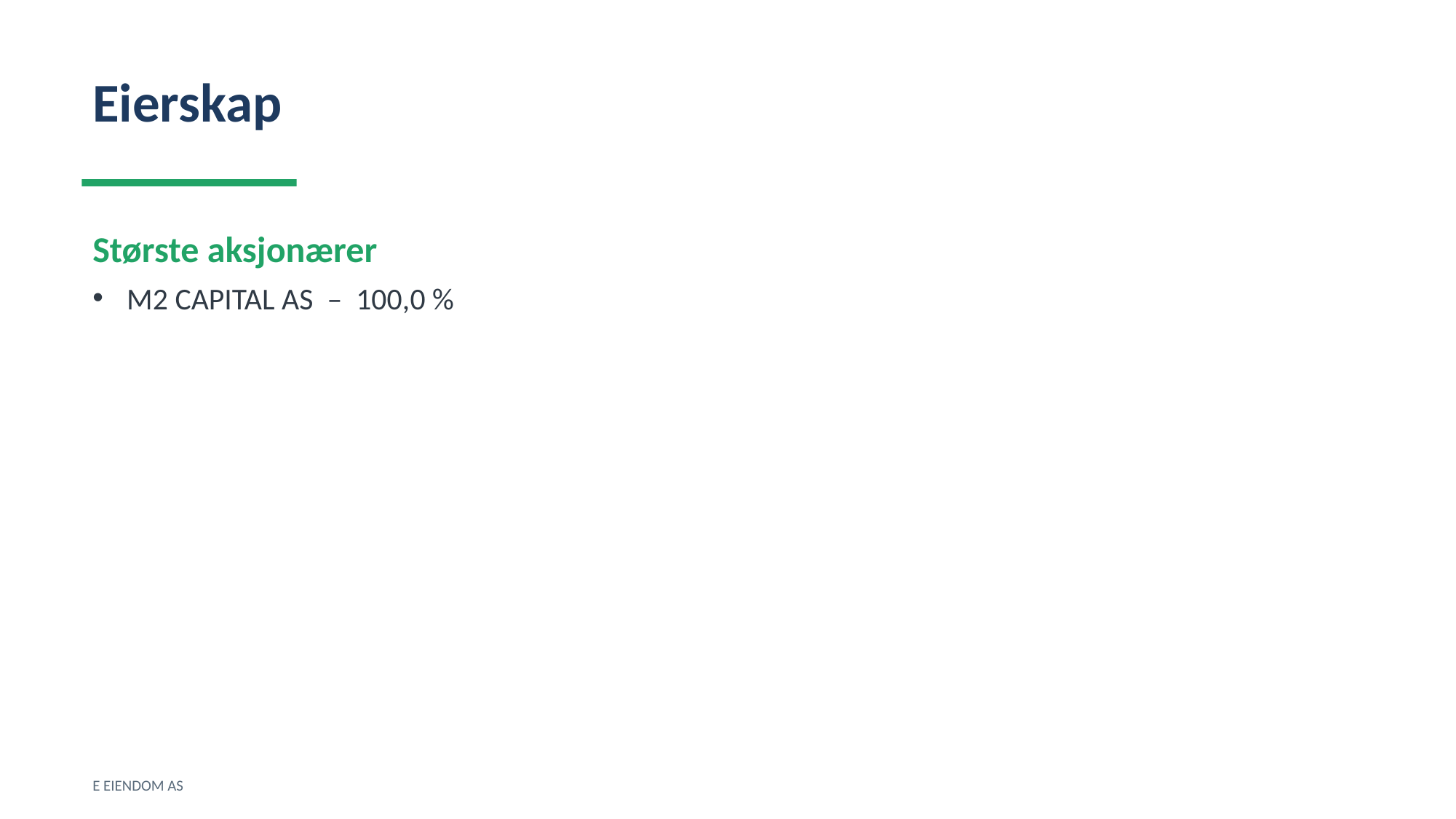

Eierskap

Største aksjonærer
M2 CAPITAL AS  –  100,0 %
E EIENDOM AS